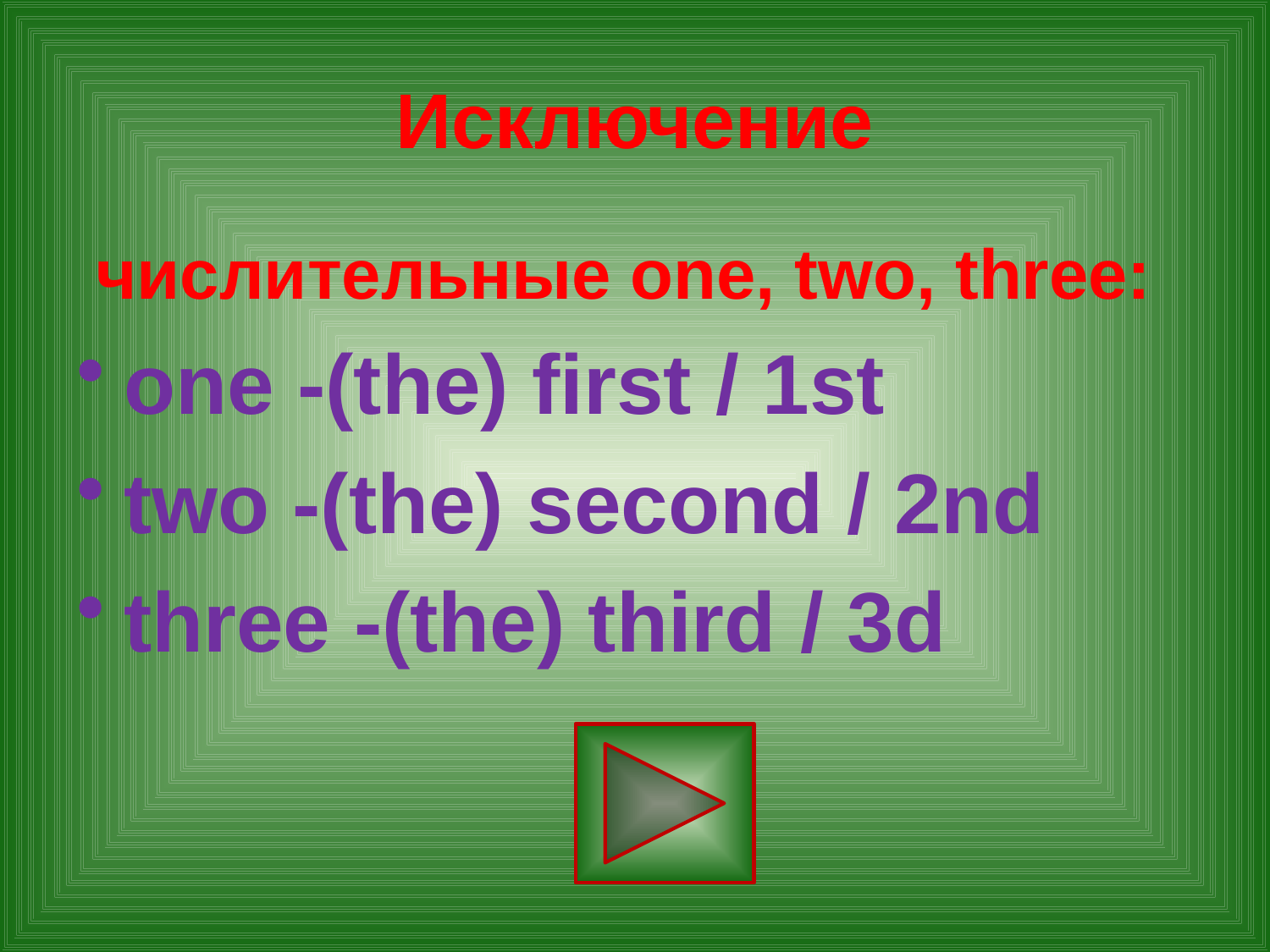

# Исключение
 числительные one, two, three:
one -(the) first / 1st
two -(the) second / 2nd
three -(the) third / 3d